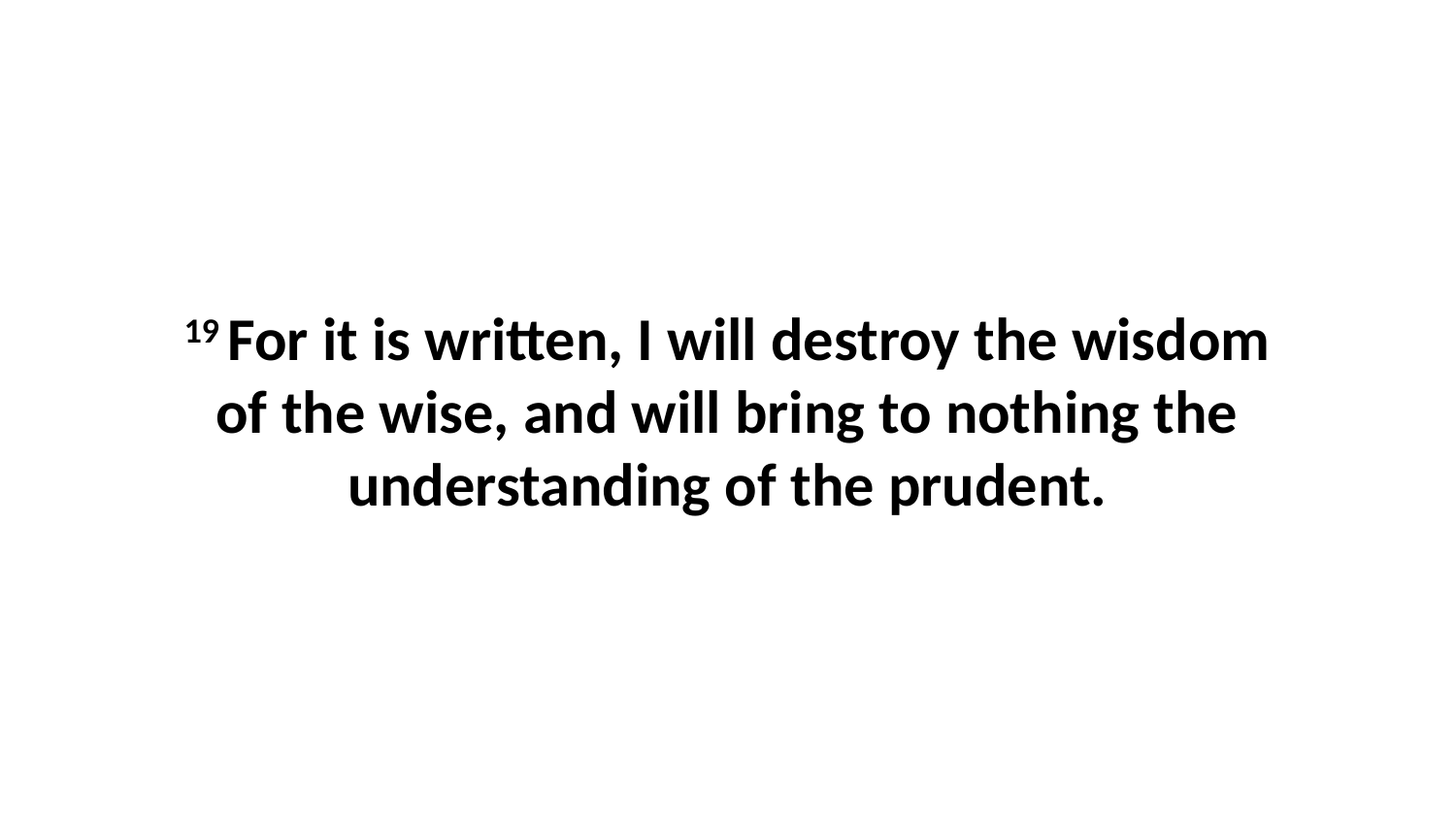

19 For it is written, I will destroy the wisdom of the wise, and will bring to nothing the understanding of the prudent.